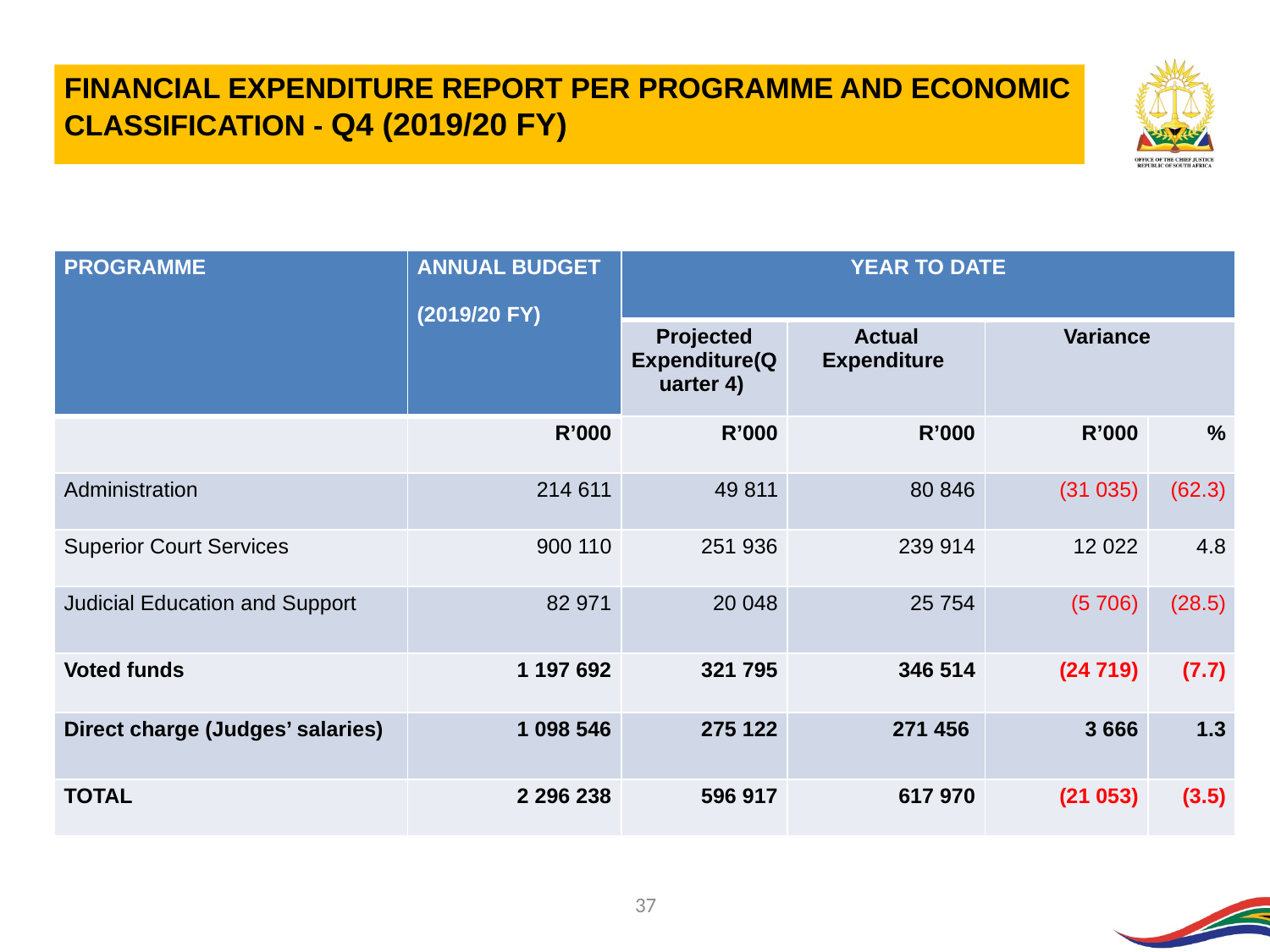

FINANCIAL EXPENDITURE REPORT PER PROGRAMME AND ECONOMIC CLASSIFICATION - Q4 (2019/20 FY)

| PROGRAMME | ANNUAL BUDGET (2019/20 FY) | YEAR TO DATE |  |  |  |
| --- | --- | --- | --- | --- | --- |
|  |  | Projected Expenditure(Quarter 4) | Actual Expenditure | Variance |  |
|  | R’000 | R’000 | R’000 | R’000 | % |
| Administration | 214 611 | 49 811 | 80 846 | (31 035) | (62.3) |
| Superior Court Services | 900 110 | 251 936 | 239 914 | 12 022 | 4.8 |
| Judicial Education and Support | 82 971 | 20 048 | 25 754 | (5 706) | (28.5) |
| Voted funds | 1 197 692 | 321 795 | 346 514 | (24 719) | (7.7) |
| Direct charge (Judges’ salaries) | 1 098 546 | 275 122 | 271 456 | 3 666 | 1.3 |
| TOTAL | 2 296 238 | 596 917 | 617 970 | (21 053) | (3.5) |

37